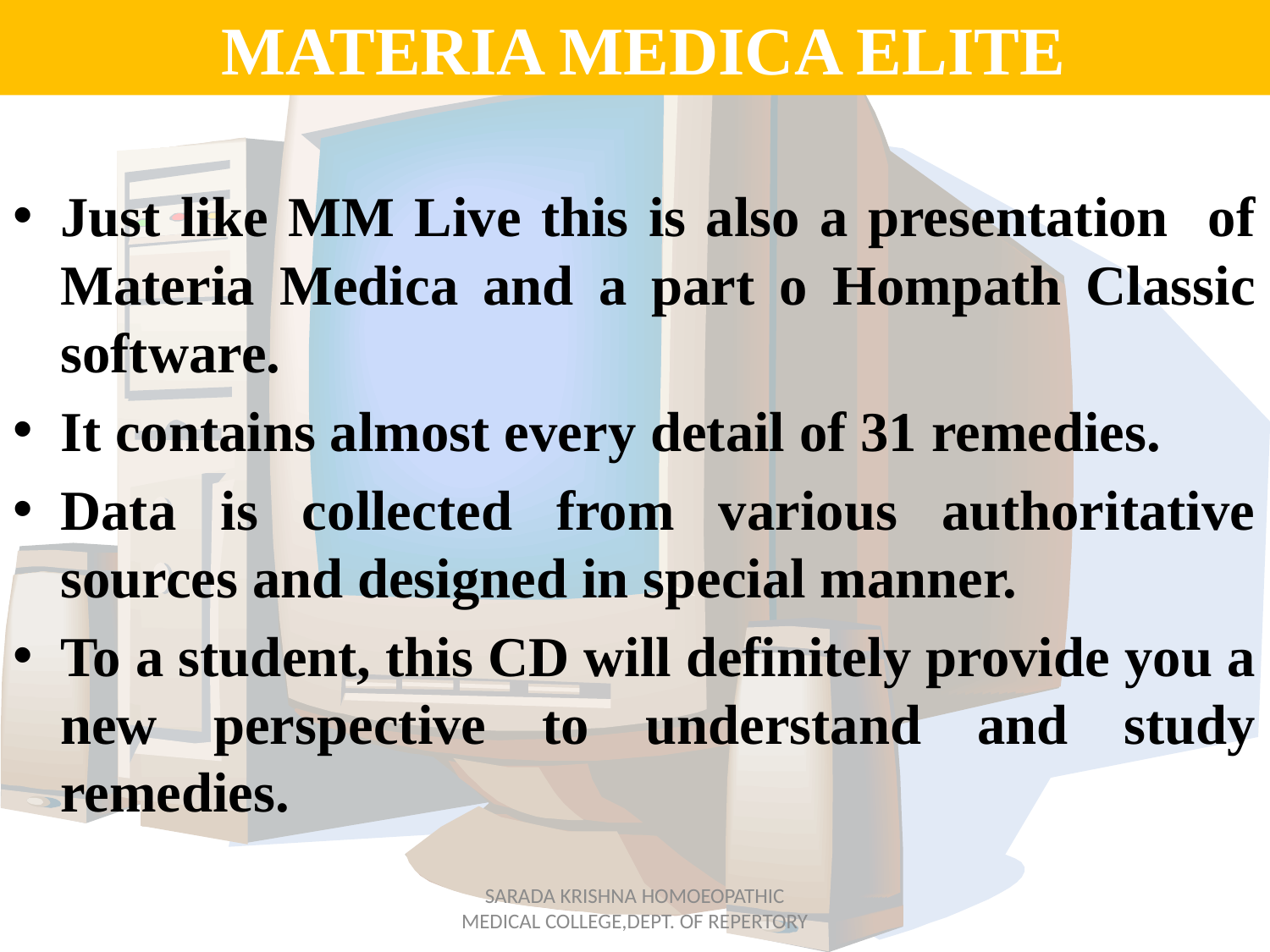

# MATERIA MEDICA ELITE

Just like MM Live this is also a presentation  of Materia Medica and a part o Hompath Classic software.
It contains almost every detail of 31 remedies.
Data is collected from various authoritative sources and designed in special manner.
To a student, this CD will definitely provide you a new perspective to understand and study remedies.
SARADA KRISHNA HOMOEOPATHIC MEDICAL COLLEGE,DEPT. OF REPERTORY